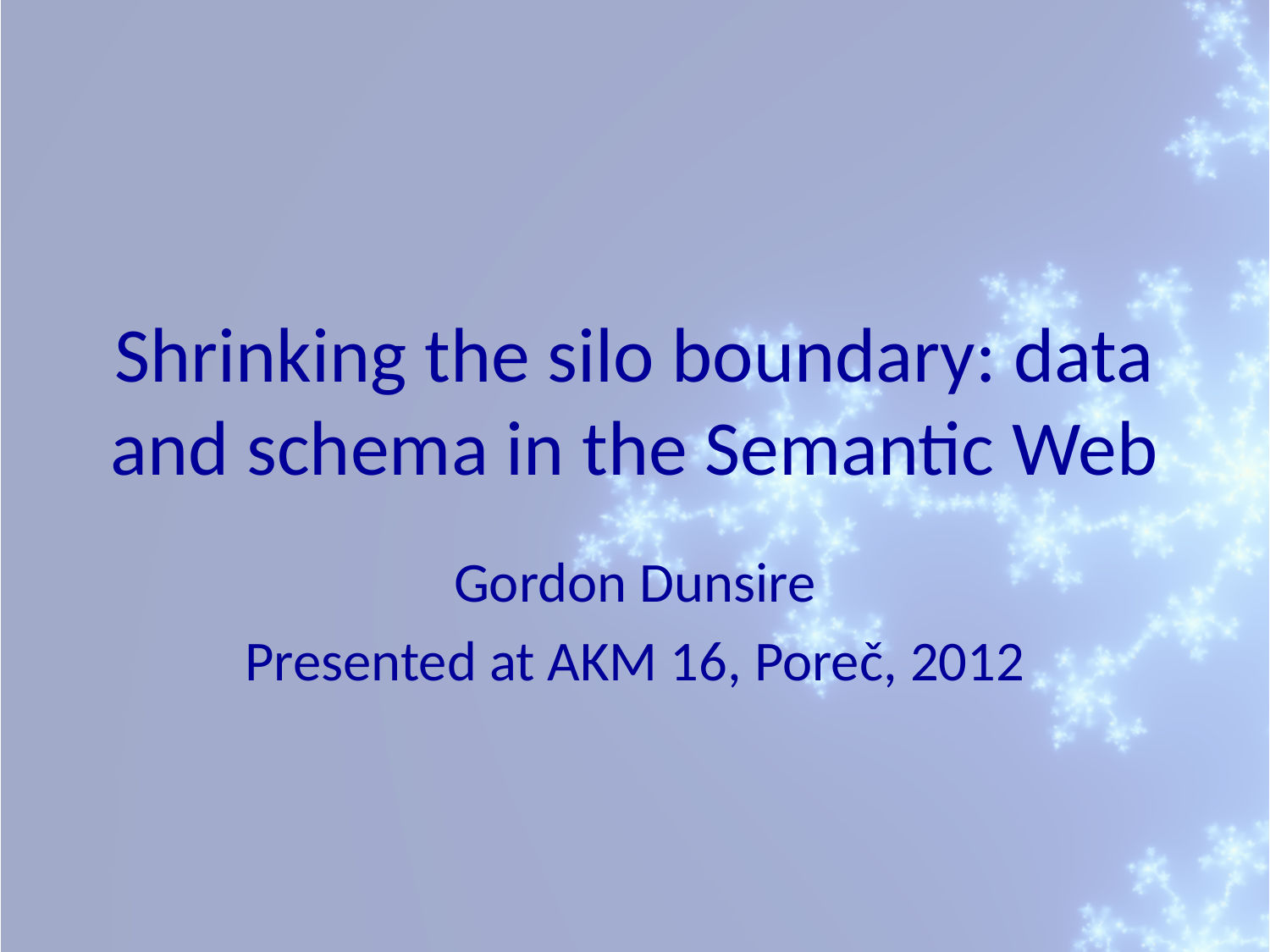

# Shrinking the silo boundary: data and schema in the Semantic Web
Gordon Dunsire
Presented at AKM 16, Poreč, 2012